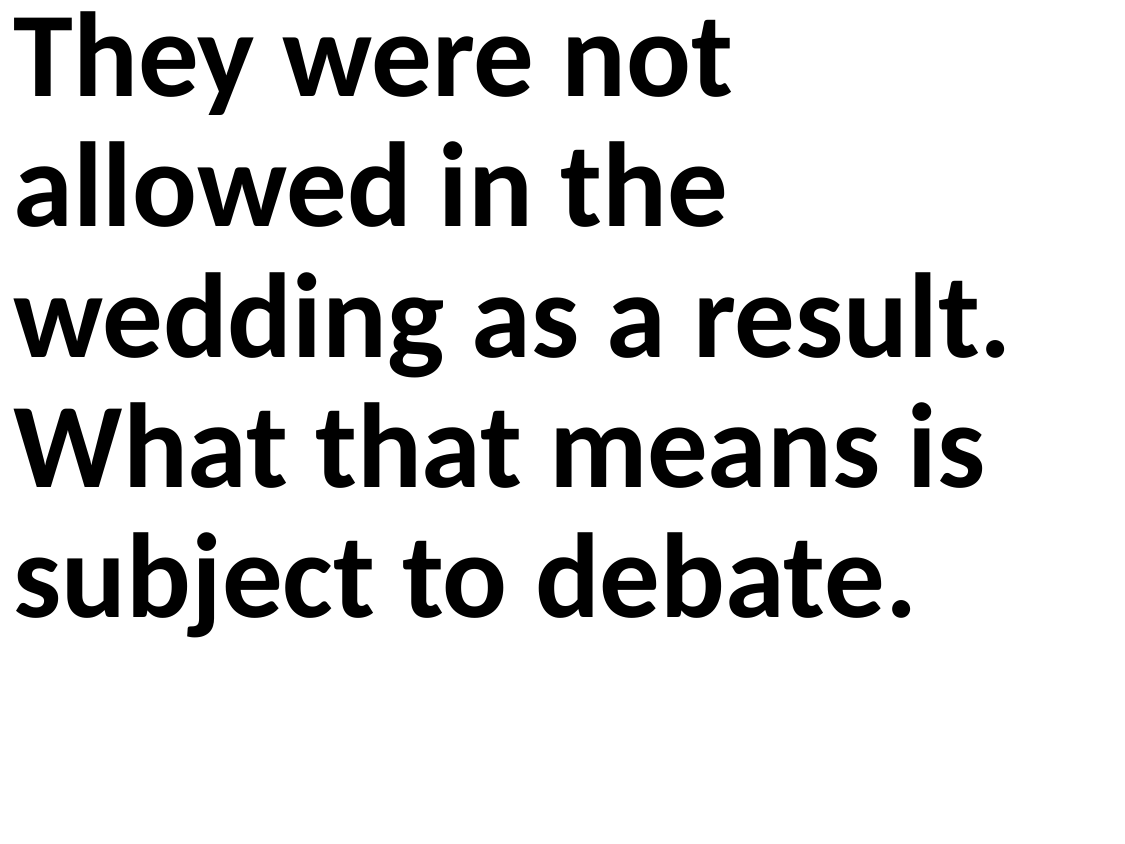

They were not allowed in the wedding as a result.  What that means is subject to debate.